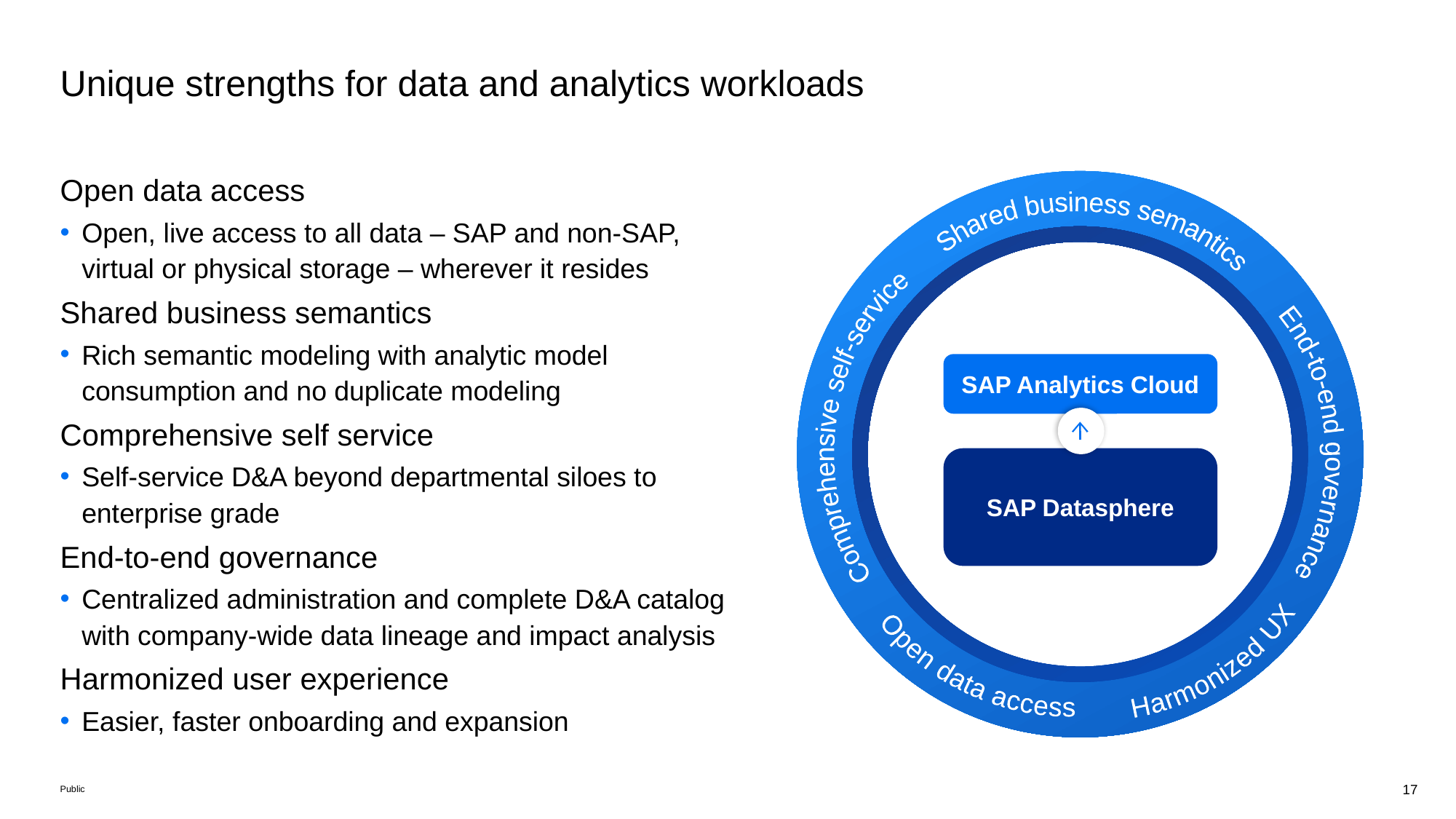

# Unique strengths for data and analytics workloads
Open data access
Open, live access to all data – SAP and non-SAP, virtual or physical storage – wherever it resides
Shared business semantics
Rich semantic modeling with analytic model consumption and no duplicate modeling
Comprehensive self service
Self-service D&A beyond departmental siloes to enterprise grade
End-to-end governance
Centralized administration and complete D&A catalog with company-wide data lineage and impact analysis
Harmonized user experience
Easier, faster onboarding and expansion

Shared business semantics

Comprehensive self-service
End-to-end governance
SAP Analytics Cloud

Harmonized UX
Open data access
SAP Datasphere